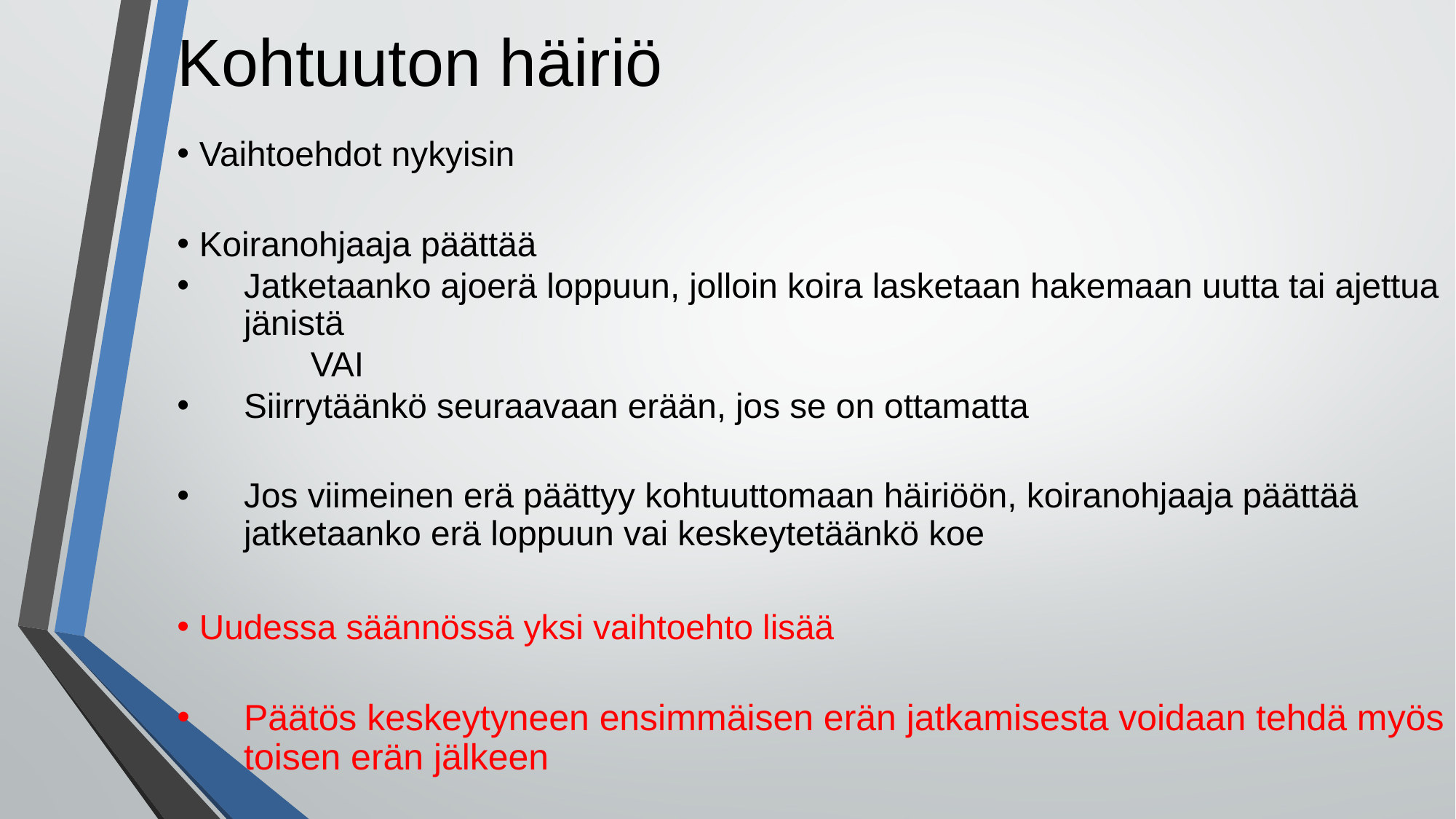

# Kohtuuton häiriö
Vaihtoehdot nykyisin

Koiranohjaaja päättää
Jatketaanko ajoerä loppuun, jolloin koira lasketaan hakemaan uutta tai ajettua jänistä
VAI
Siirrytäänkö seuraavaan erään, jos se on ottamatta

Jos viimeinen erä päättyy kohtuuttomaan häiriöön, koiranohjaaja päättää jatketaanko erä loppuun vai keskeytetäänkö koe

Uudessa säännössä yksi vaihtoehto lisää

Päätös keskeytyneen ensimmäisen erän jatkamisesta voidaan tehdä myös toisen erän jälkeen